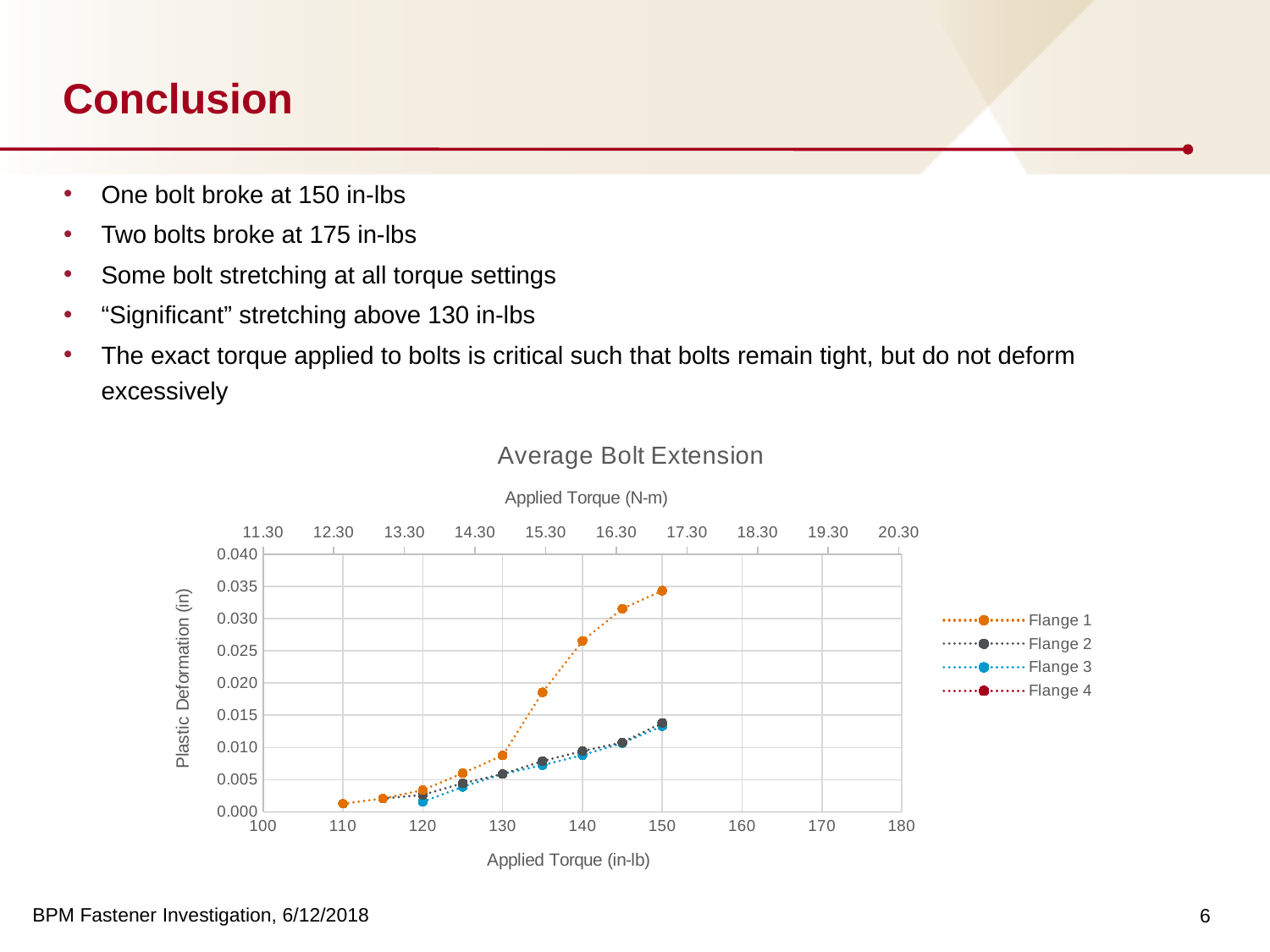

# Conclusion
One bolt broke at 150 in-lbs
Two bolts broke at 175 in-lbs
Some bolt stretching at all torque settings
“Significant” stretching above 130 in-lbs
The exact torque applied to bolts is critical such that bolts remain tight, but do not deform excessively

### Chart: Average Bolt Extension

| Category | Flange 1 | Flange 2 | Flange 3 | Flange 4 |
|---|---|---|---|---|
6
BPM Fastener Investigation, 6/12/2018